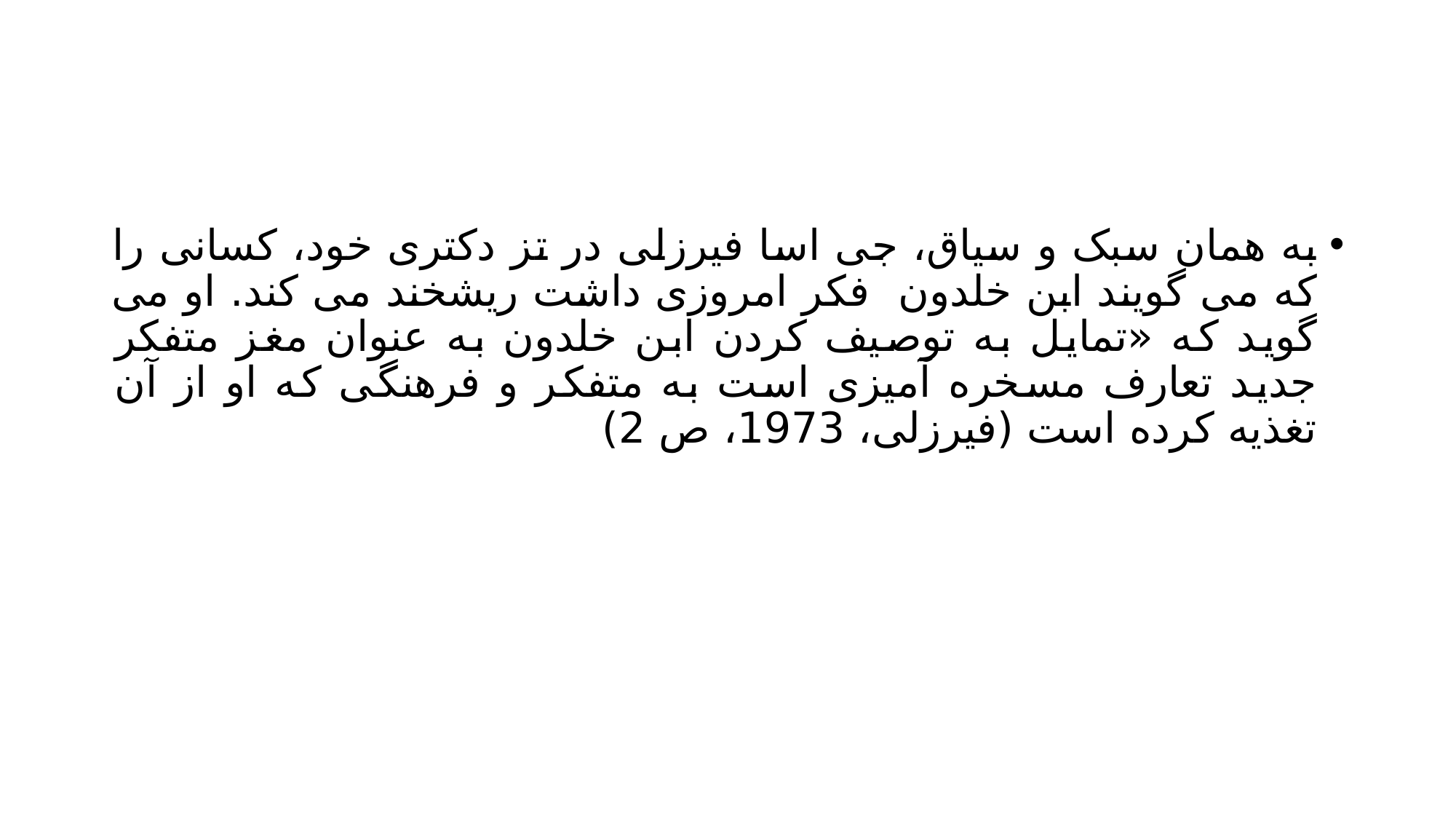

#
به همان سبک و سیاق، جی اسا فیرزلی در تز دکتری خود، کسانی را که می گویند ابن خلدون  فکر امروزی داشت ریشخند می کند. او می گوید که «تمایل به توصیف کردن ابن خلدون به عنوان مغز متفکر جدید تعارف مسخره آمیزی است به متفکر و فرهنگی که او از آن تغذیه کرده است (فیرزلی، 1973، ص 2)